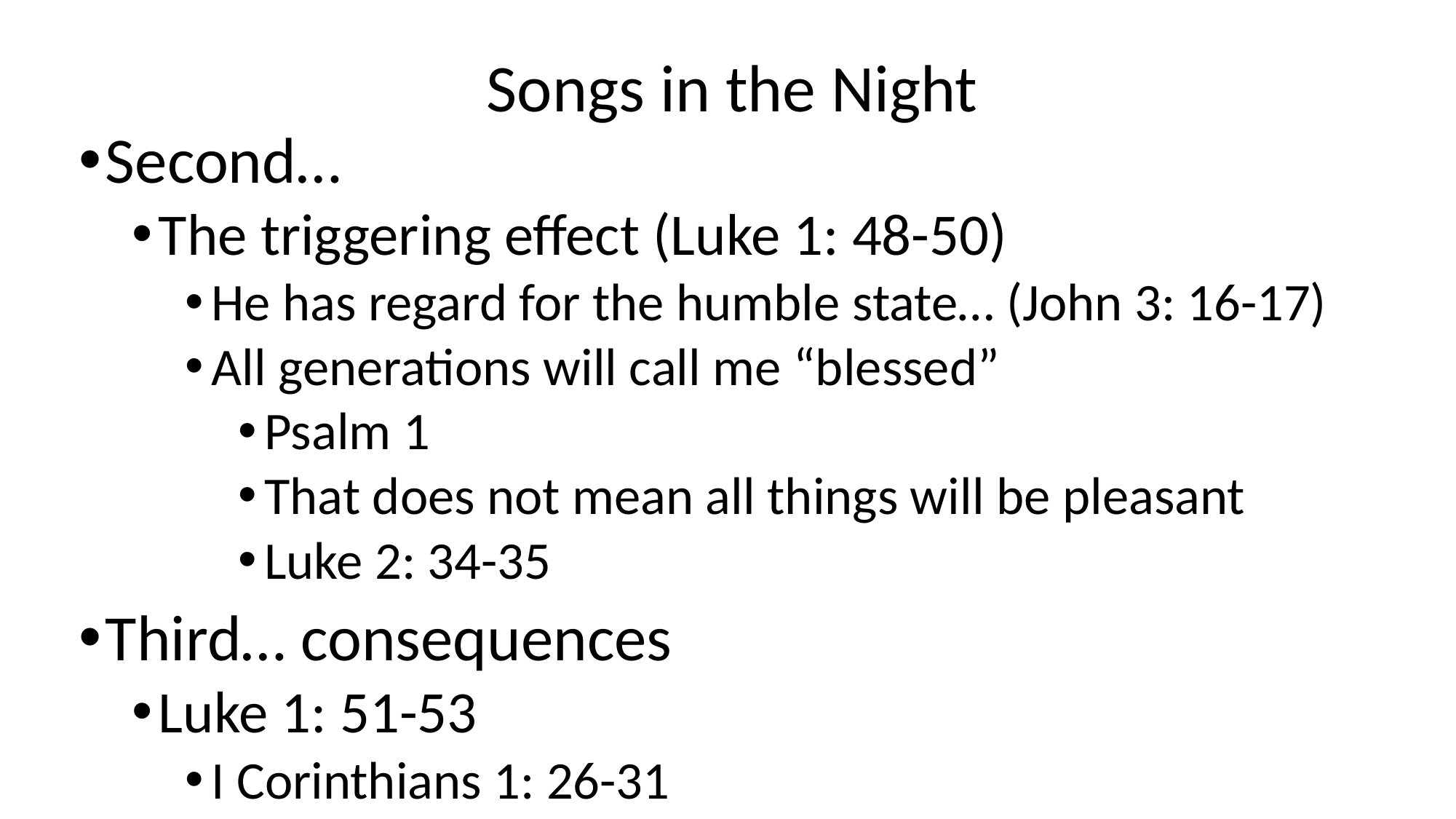

# Songs in the Night
Second…
The triggering effect (Luke 1: 48-50)
He has regard for the humble state… (John 3: 16-17)
All generations will call me “blessed”
Psalm 1
That does not mean all things will be pleasant
Luke 2: 34-35
Third… consequences
Luke 1: 51-53
I Corinthians 1: 26-31